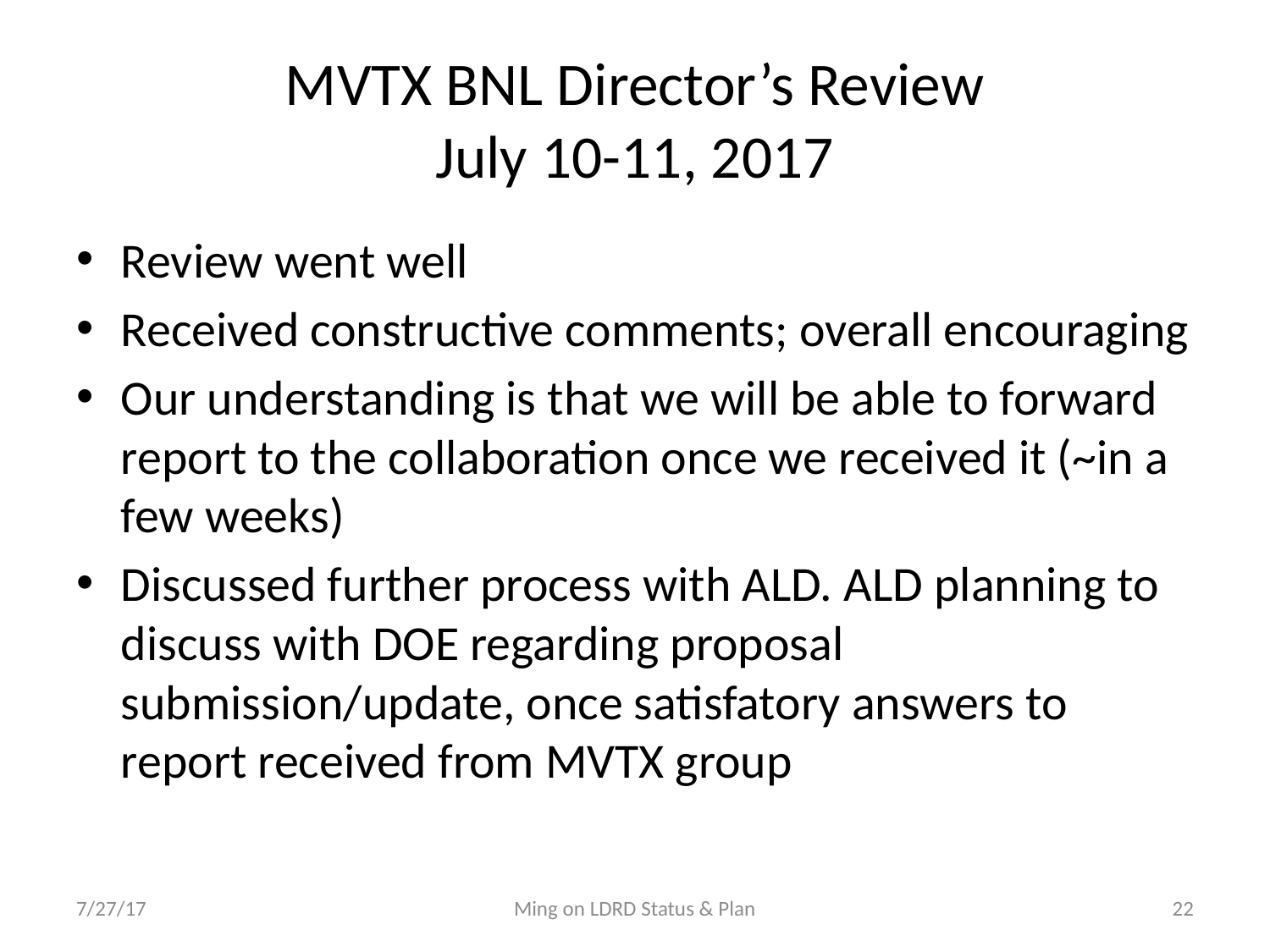

# MVTX BNL Director’s Review July 10-11, 2017
Review went well
Received constructive comments; overall encouraging
Our understanding is that we will be able to forward report to the collaboration once we received it (~in a few weeks)
Discussed further process with ALD. ALD planning to discuss with DOE regarding proposal submission/update, once satisfatory answers to report received from MVTX group

7/27/17
Ming on LDRD Status & Plan
22